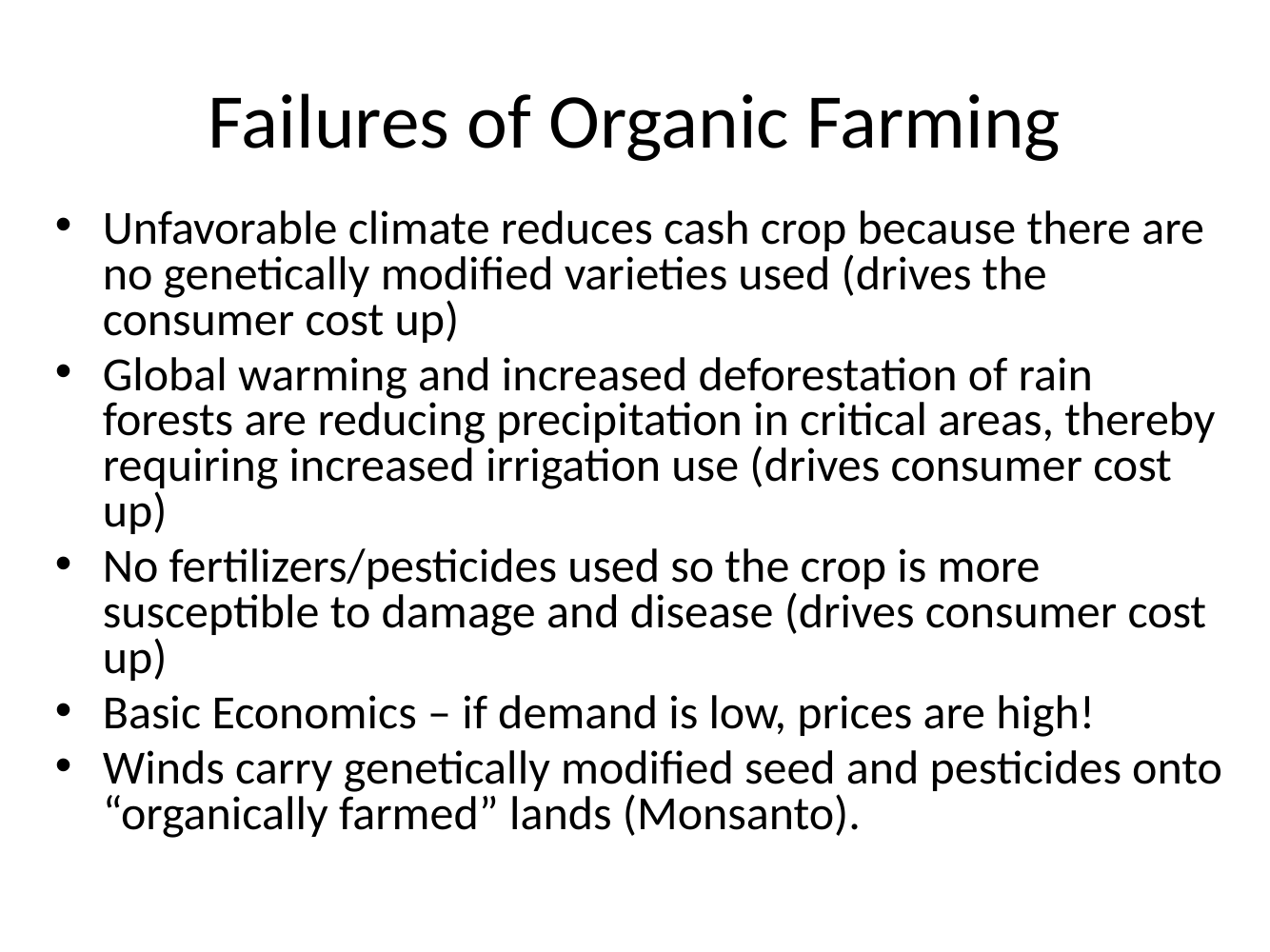

# Failures of Organic Farming
Unfavorable climate reduces cash crop because there are no genetically modified varieties used (drives the consumer cost up)
Global warming and increased deforestation of rain forests are reducing precipitation in critical areas, thereby requiring increased irrigation use (drives consumer cost up)
No fertilizers/pesticides used so the crop is more susceptible to damage and disease (drives consumer cost up)
Basic Economics – if demand is low, prices are high!
Winds carry genetically modified seed and pesticides onto “organically farmed” lands (Monsanto).